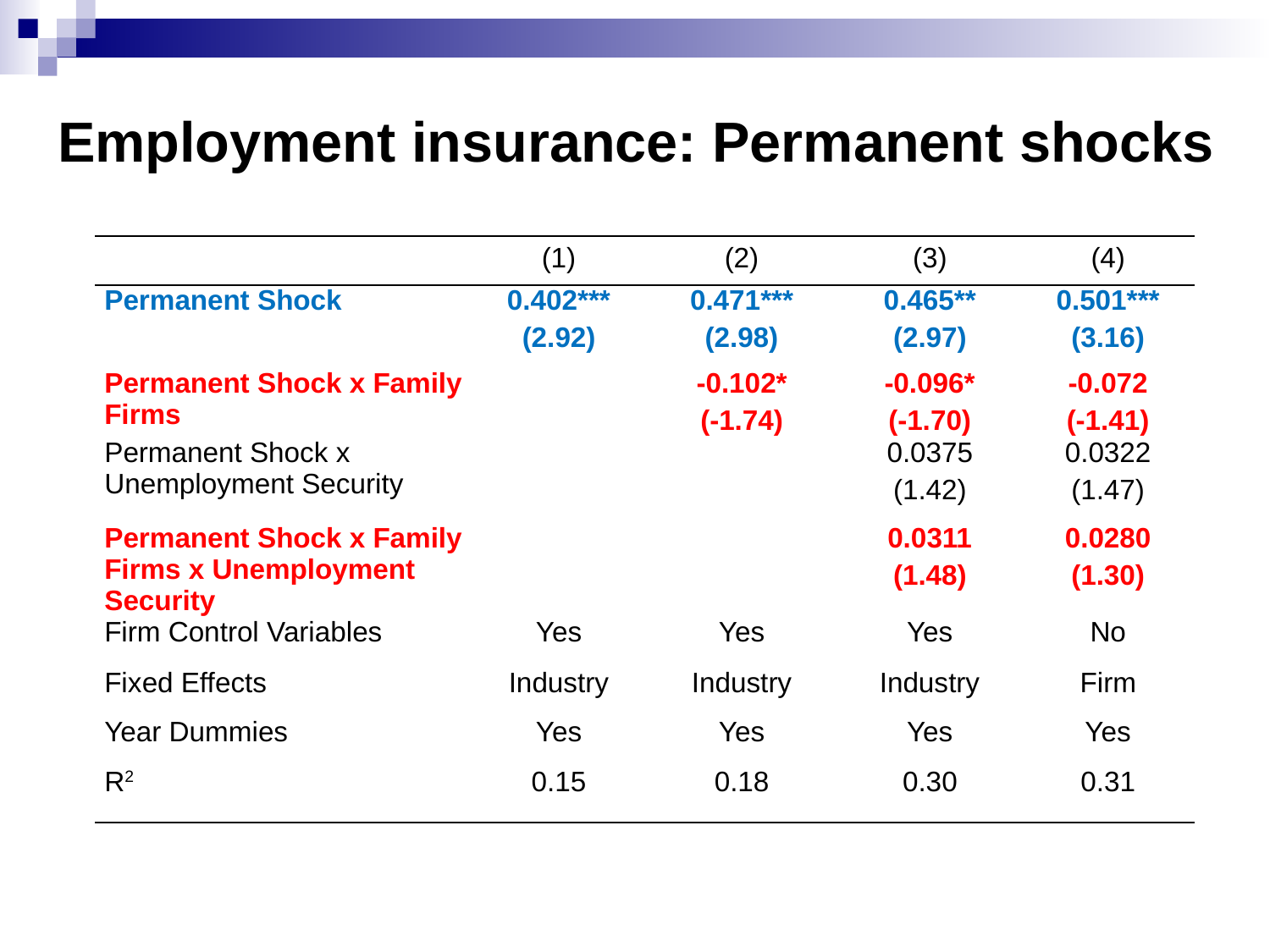

# Employment insurance: Permanent shocks
|  | (1) | (2) | (3) | (4) |
| --- | --- | --- | --- | --- |
| Permanent Shock | 0.402\*\*\* (2.92) | 0.471\*\*\* (2.98) | 0.465\*\* (2.97) | 0.501\*\*\* (3.16) |
| Permanent Shock x Family Firms |  | -0.102\* (-1.74) | -0.096\* (-1.70) | -0.072 (-1.41) |
| Permanent Shock x Unemployment Security |  |  | 0.0375 (1.42) | 0.0322 (1.47) |
| Permanent Shock x Family Firms x Unemployment Security |  |  | 0.0311 (1.48) | 0.0280 (1.30) |
| Firm Control Variables | Yes | Yes | Yes | No |
| Fixed Effects | Industry | Industry | Industry | Firm |
| Year Dummies | Yes | Yes | Yes | Yes |
| R2 | 0.15 | 0.18 | 0.30 | 0.31 |